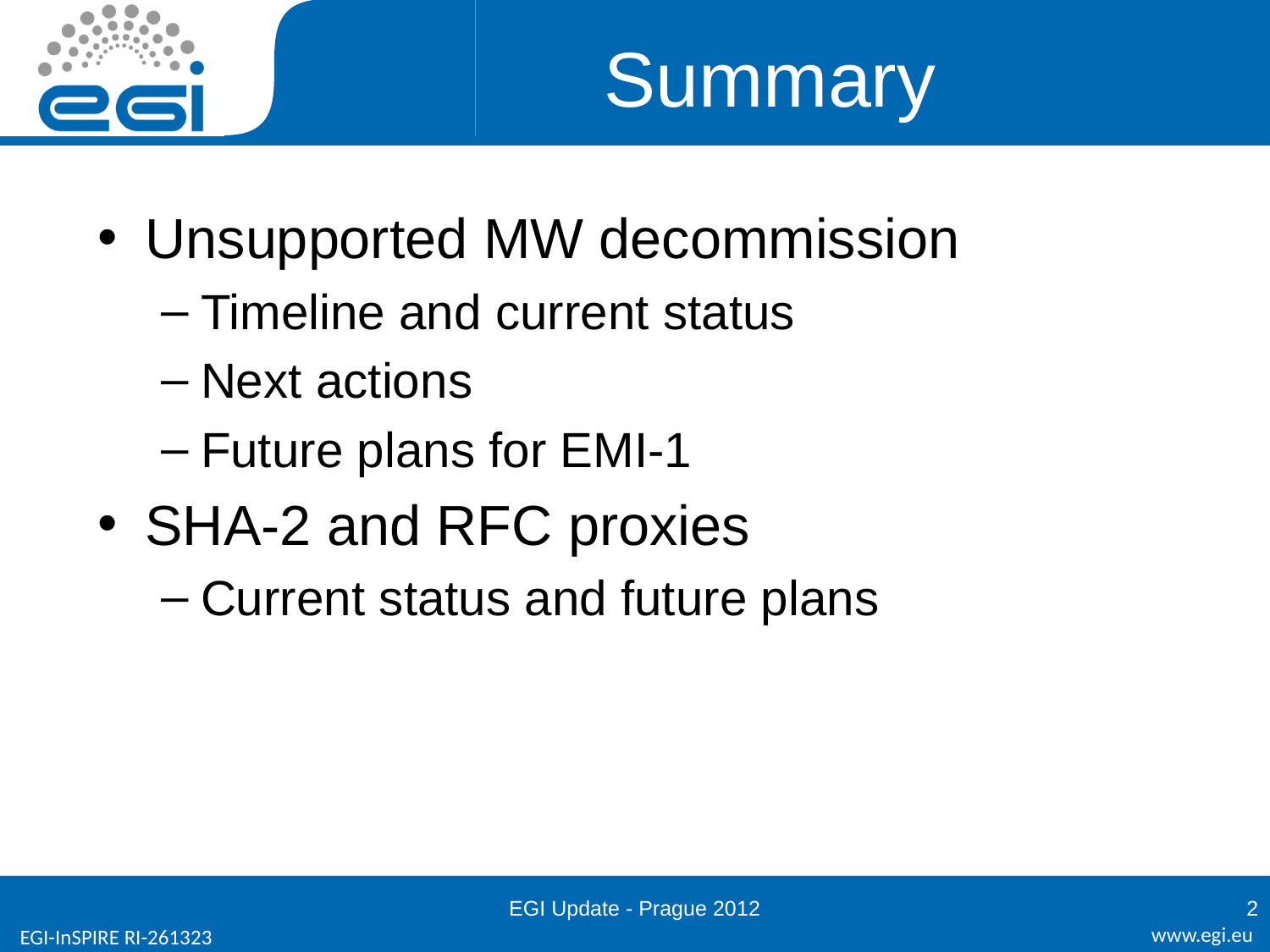

# Summary
Unsupported MW decommission
Timeline and current status
Next actions
Future plans for EMI-1
SHA-2 and RFC proxies
Current status and future plans
EGI Update - Prague 2012
2